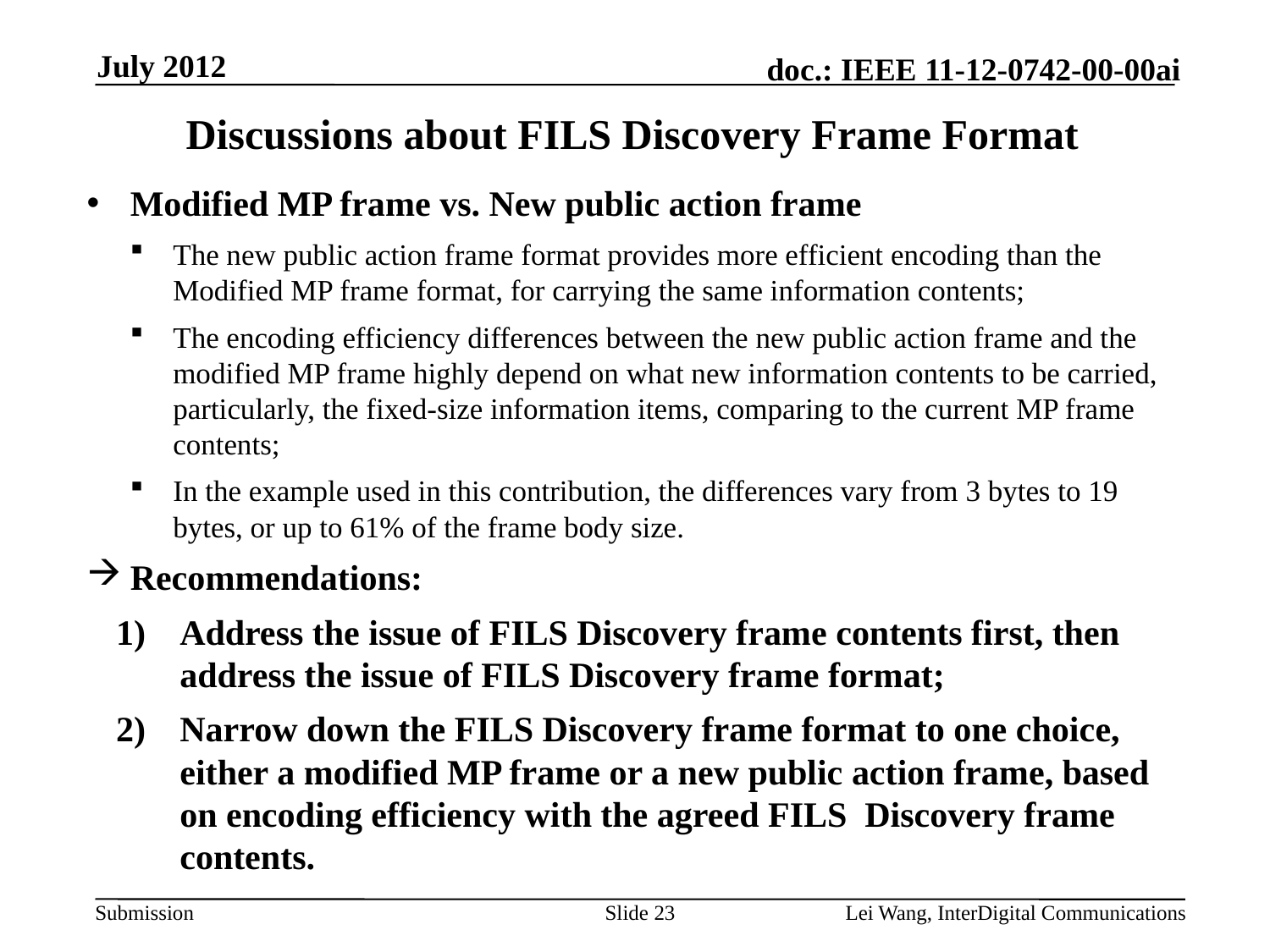

July 2012
# Discussions about FILS Discovery Frame Format
Modified MP frame vs. New public action frame
The new public action frame format provides more efficient encoding than the Modified MP frame format, for carrying the same information contents;
The encoding efficiency differences between the new public action frame and the modified MP frame highly depend on what new information contents to be carried,  particularly, the fixed-size information items, comparing to the current MP frame contents;
In the example used in this contribution, the differences vary from 3 bytes to 19 bytes, or up to 61% of the frame body size.
Recommendations:
Address the issue of FILS Discovery frame contents first, then address the issue of FILS Discovery frame format;
Narrow down the FILS Discovery frame format to one choice, either a modified MP frame or a new public action frame, based on encoding efficiency with the agreed FILS  Discovery frame contents.

Slide 23
Lei Wang, InterDigital Communications